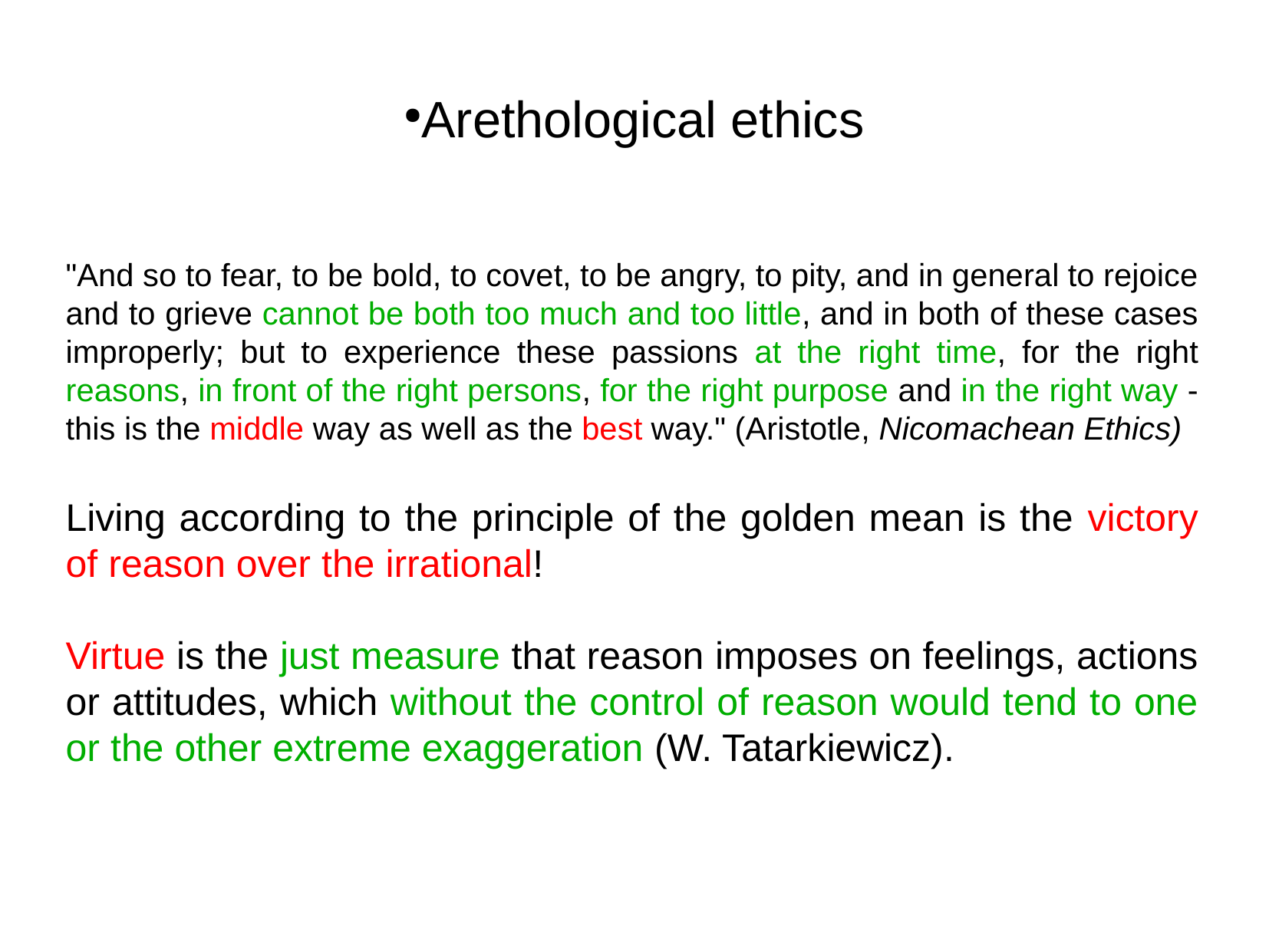

Arethological ethics
"And so to fear, to be bold, to covet, to be angry, to pity, and in general to rejoice and to grieve cannot be both too much and too little, and in both of these cases improperly; but to experience these passions at the right time, for the right reasons, in front of the right persons, for the right purpose and in the right way - this is the middle way as well as the best way." (Aristotle, Nicomachean Ethics)

Living according to the principle of the golden mean is the victory of reason over the irrational!

Virtue is the just measure that reason imposes on feelings, actions or attitudes, which without the control of reason would tend to one or the other extreme exaggeration (W. Tatarkiewicz).